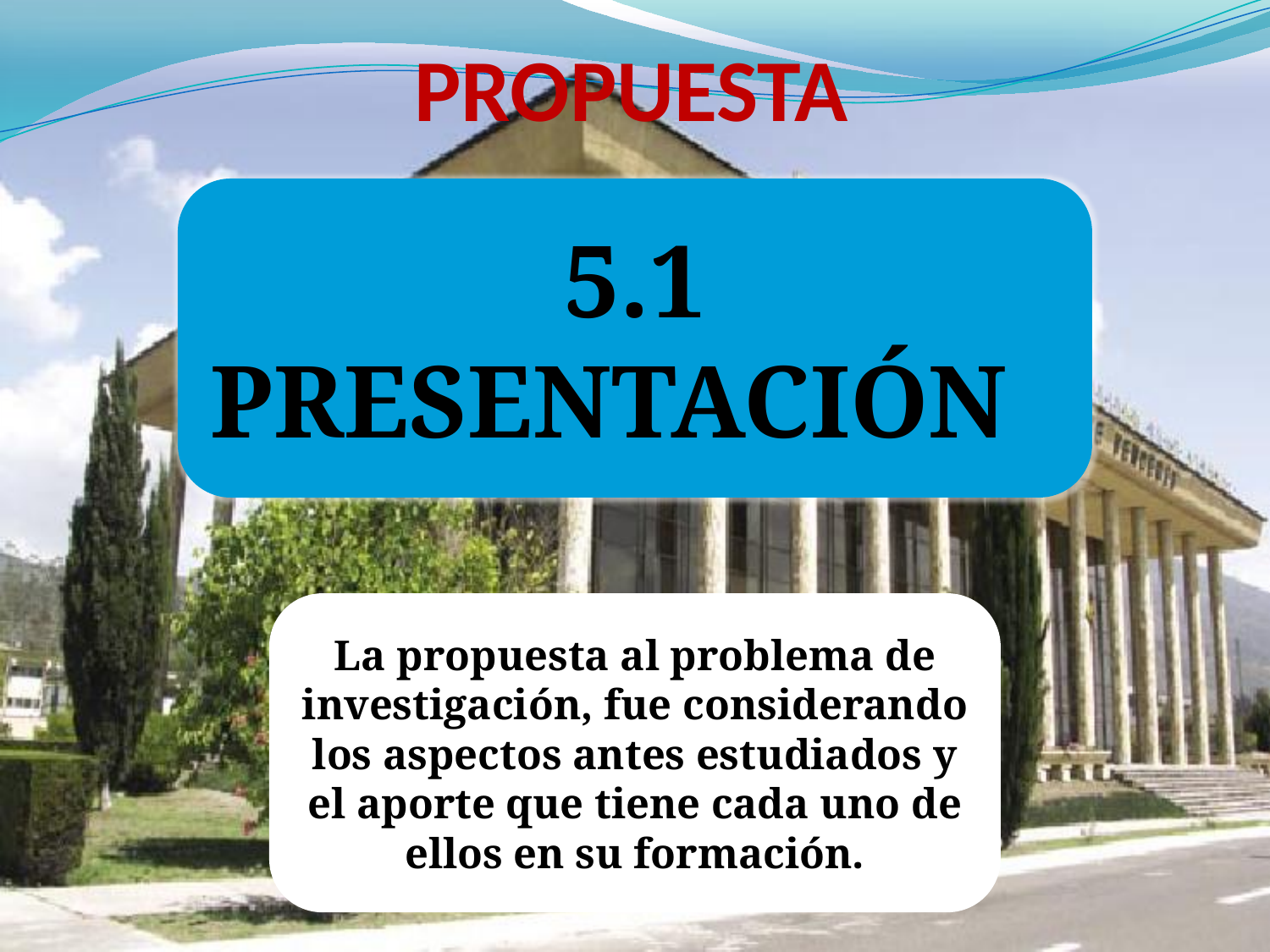

# PROPUESTA
5.1 PRESENTACIÓN
La propuesta al problema de investigación, fue considerando los aspectos antes estudiados y el aporte que tiene cada uno de ellos en su formación.